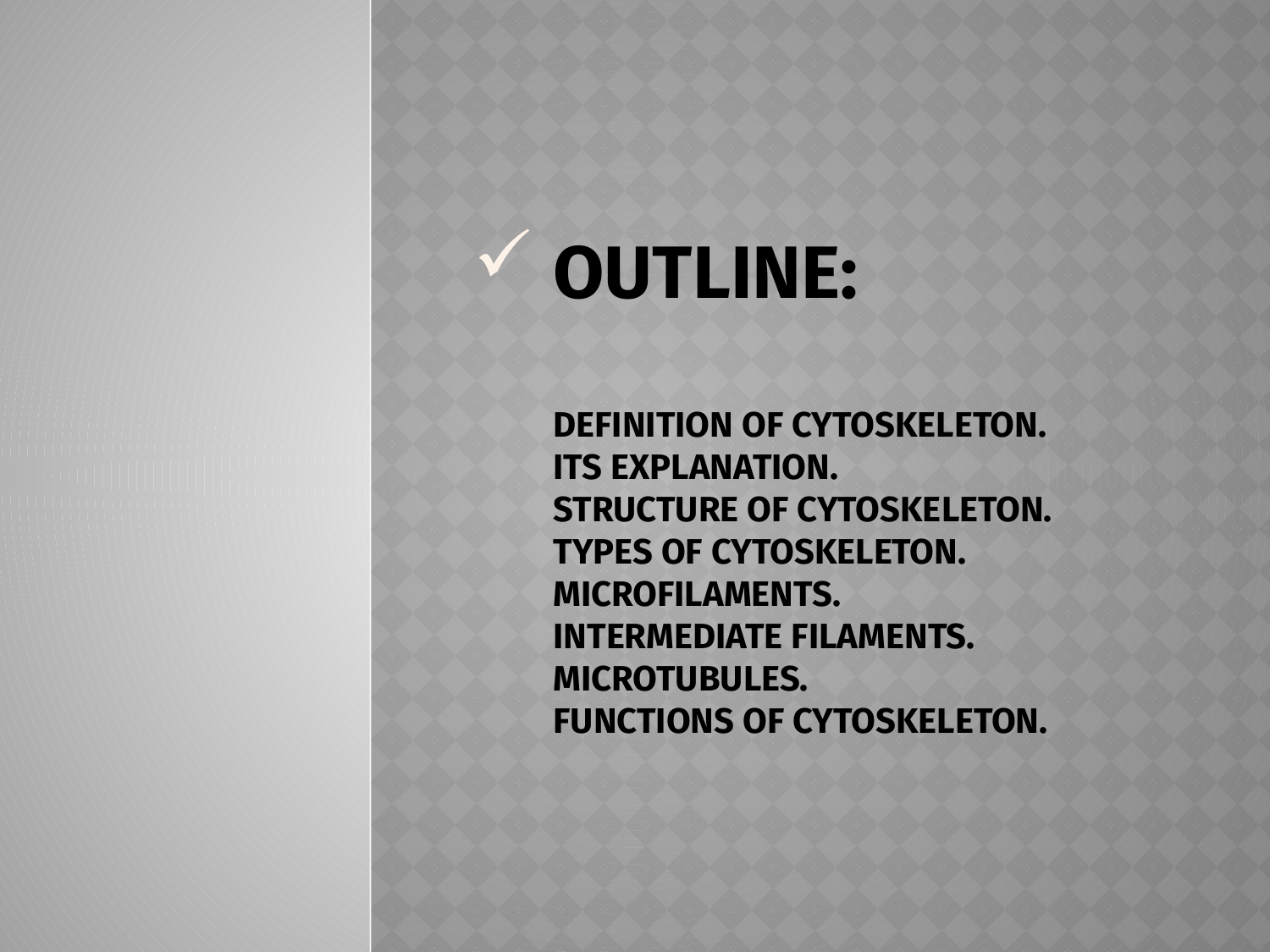

# Outline: Definition of cytoskeleton. its explanation. structure of cytoskeleton. types of cytoskeleton. microfilaments. Intermediate filaments. Microtubules. functions of cytoskeleton.